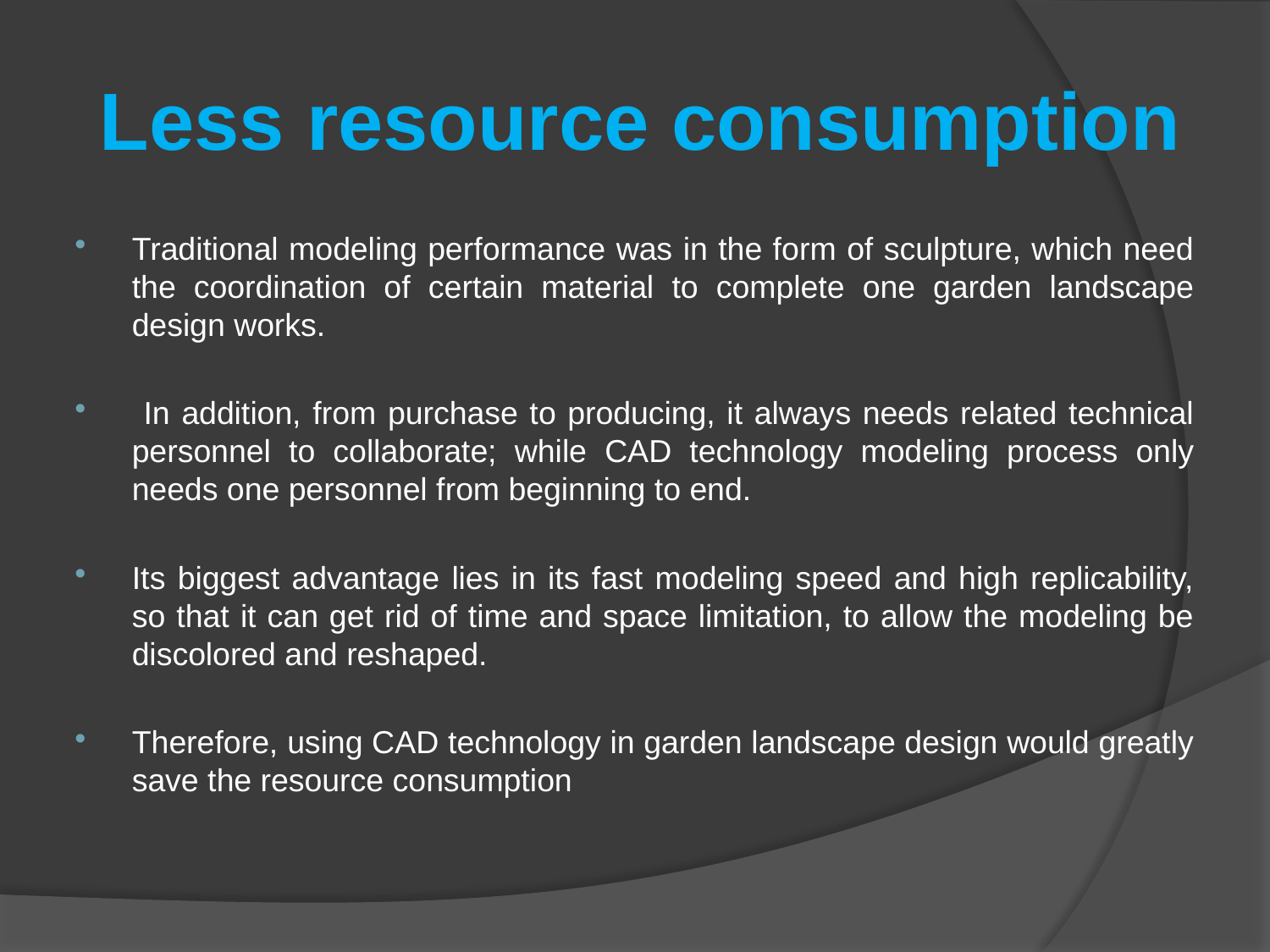

# Less resource consumption
Traditional modeling performance was in the form of sculpture, which need the coordination of certain material to complete one garden landscape design works.

 In addition, from purchase to producing, it always needs related technical personnel to collaborate; while CAD technology modeling process only needs one personnel from beginning to end.

Its biggest advantage lies in its fast modeling speed and high replicability, so that it can get rid of time and space limitation, to allow the modeling be discolored and reshaped.

Therefore, using CAD technology in garden landscape design would greatly save the resource consumption